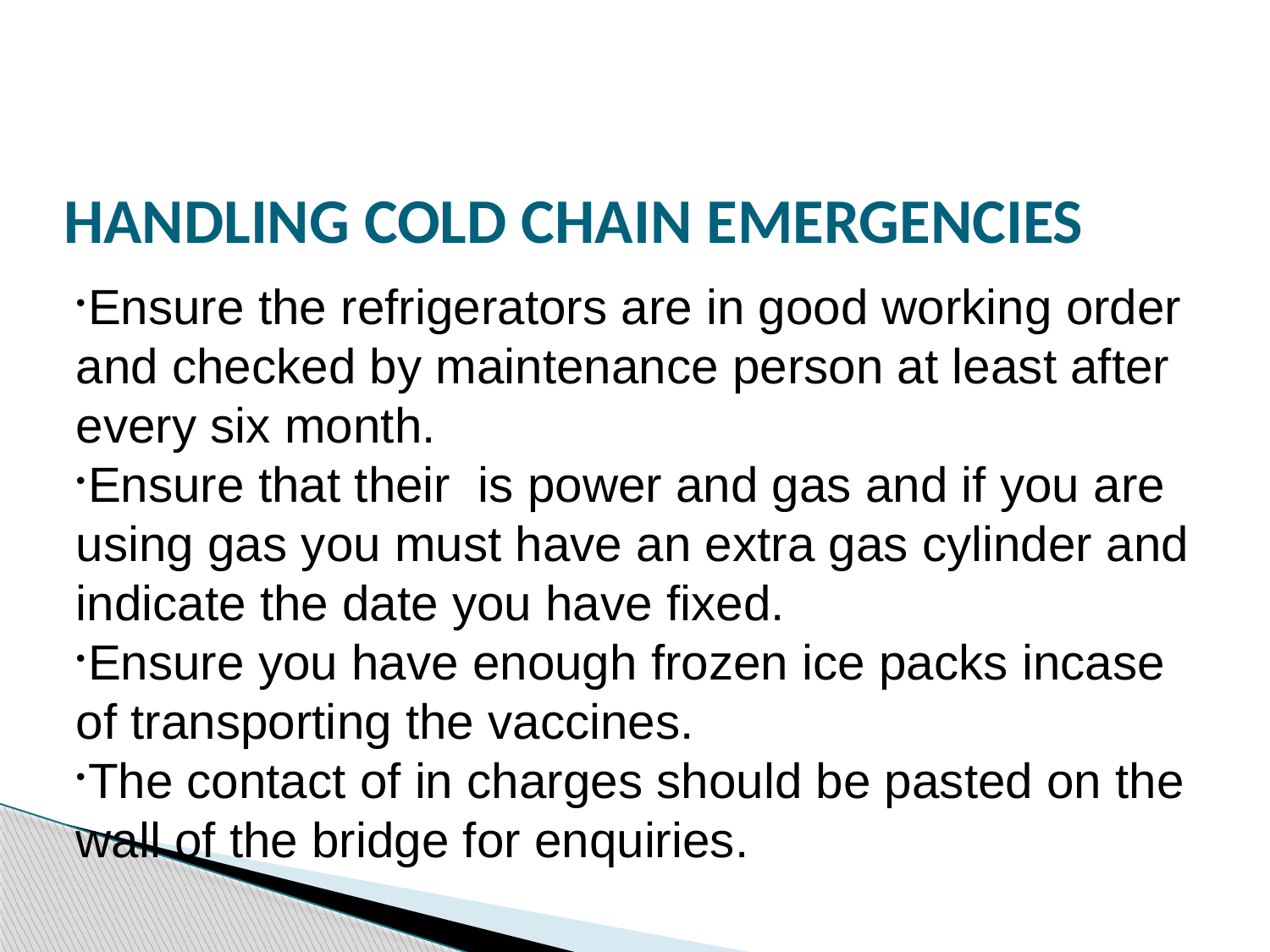

HANDLING COLD CHAIN EMERGENCIES
Ensure the refrigerators are in good working order and checked by maintenance person at least after every six month.
Ensure that their  is power and gas and if you are using gas you must have an extra gas cylinder and indicate the date you have fixed.
Ensure you have enough frozen ice packs incase of transporting the vaccines.
The contact of in charges should be pasted on the wall of the bridge for enquiries.